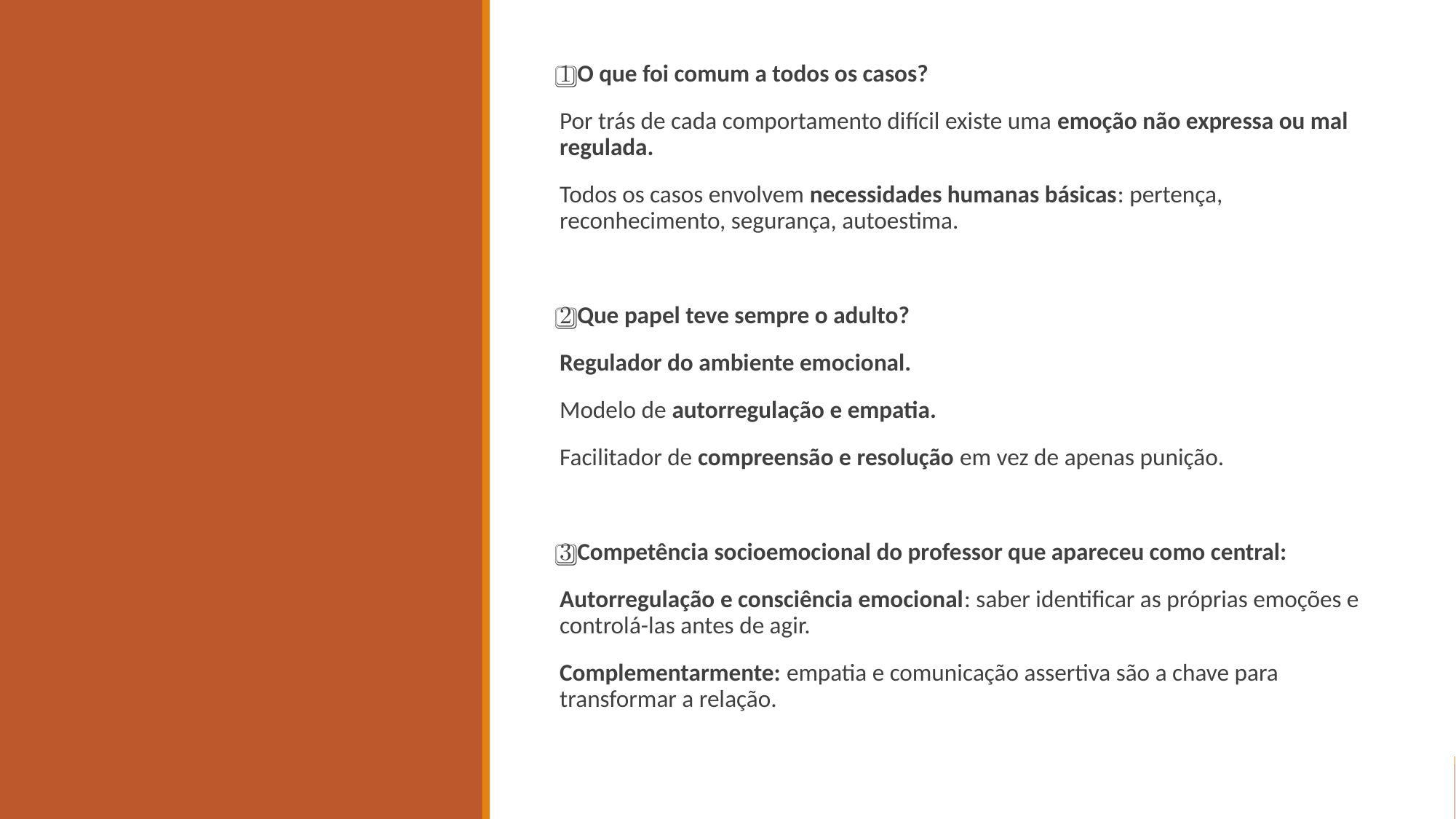

1️⃣ O que foi comum a todos os casos?
Por trás de cada comportamento difícil existe uma emoção não expressa ou mal regulada.
Todos os casos envolvem necessidades humanas básicas: pertença, reconhecimento, segurança, autoestima.

2️⃣ Que papel teve sempre o adulto?
Regulador do ambiente emocional.
Modelo de autorregulação e empatia.
Facilitador de compreensão e resolução em vez de apenas punição.

3️⃣ Competência socioemocional do professor que apareceu como central:
Autorregulação e consciência emocional: saber identificar as próprias emoções e controlá-las antes de agir.
Complementarmente: empatia e comunicação assertiva são a chave para transformar a relação.